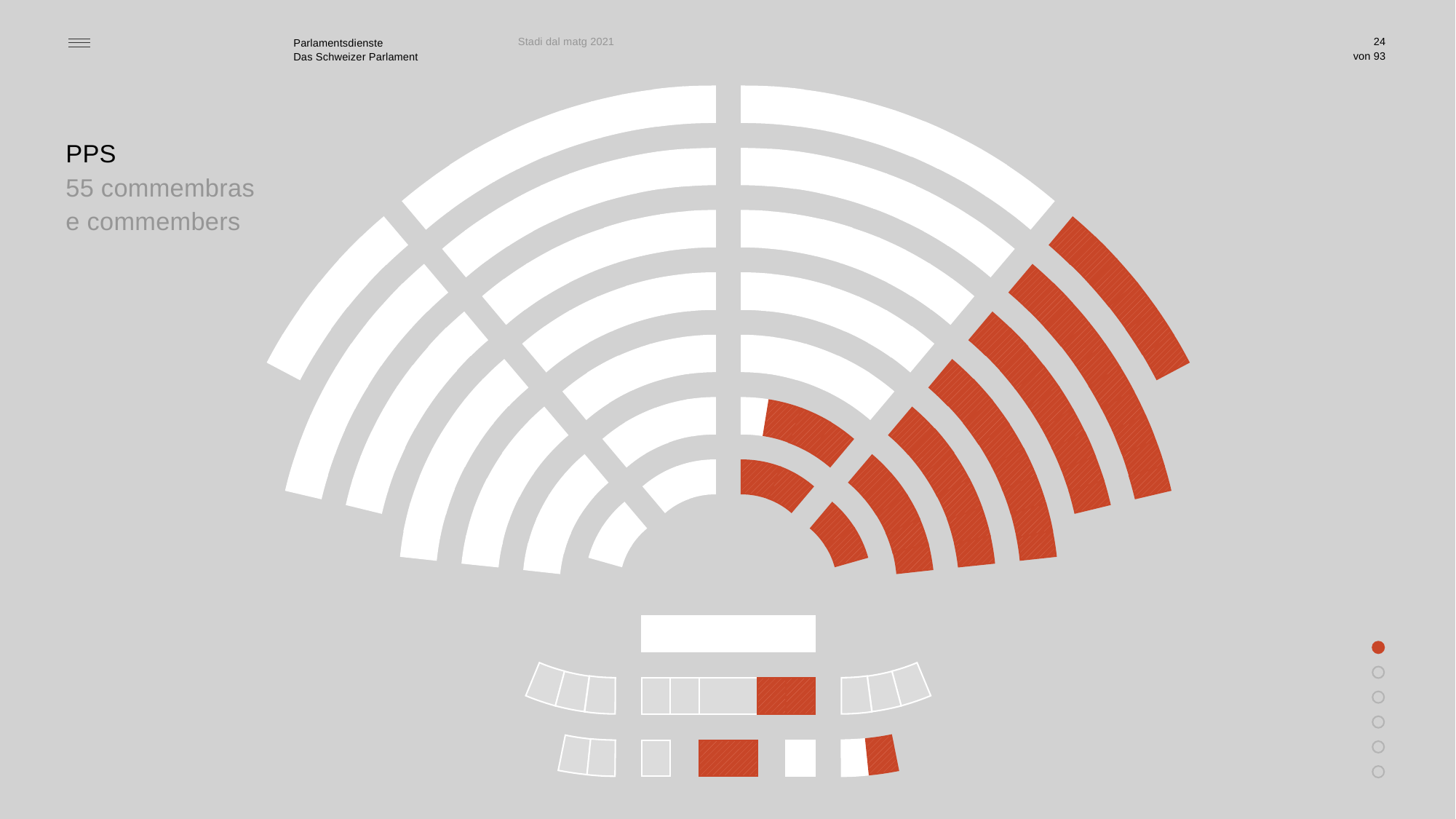

Stadi dal matg 2021
24

PPS
55 commembras e commembers